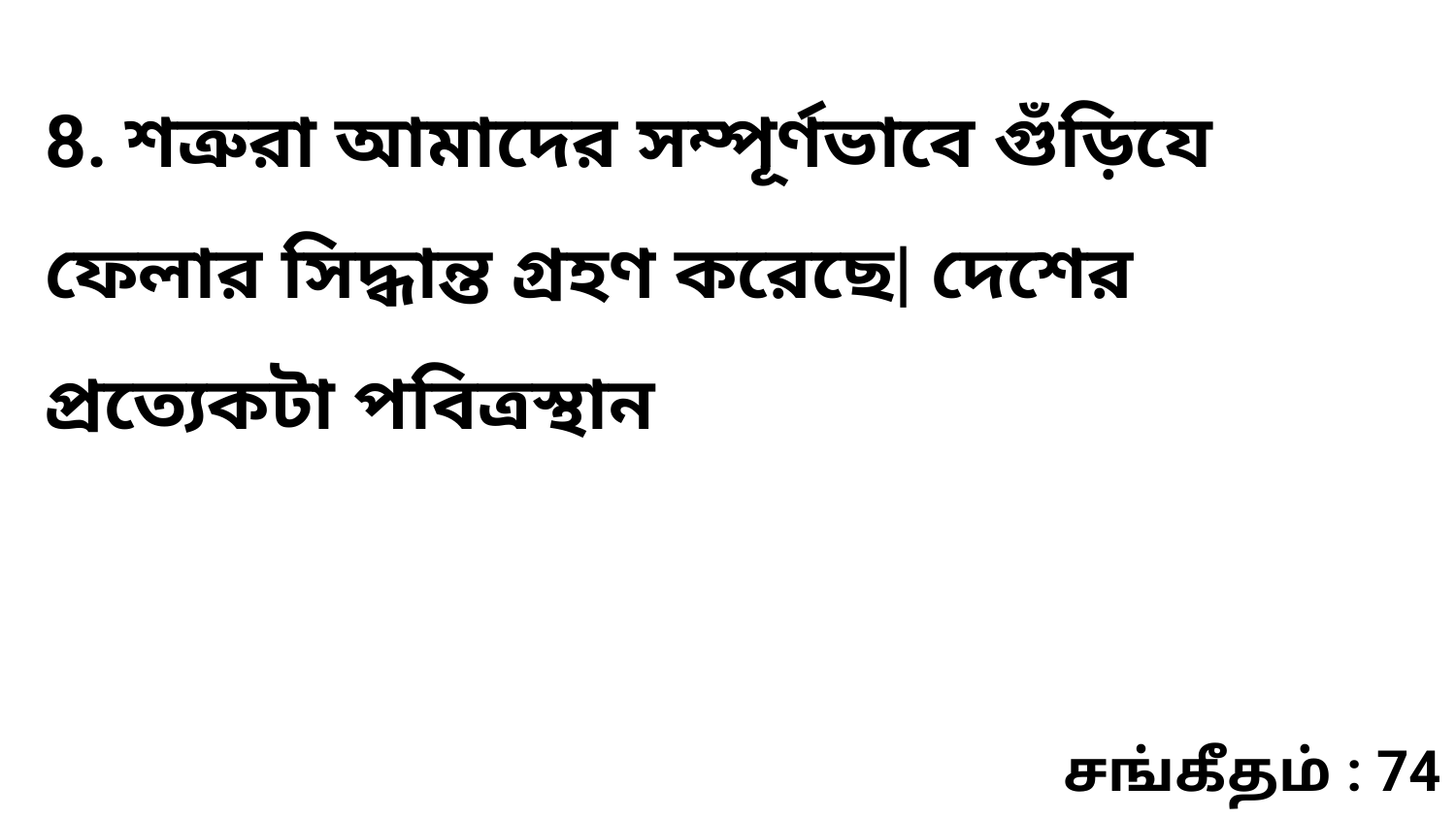

8. শত্রুরা আমাদের সম্পূর্ণভাবে গুঁড়িযে ফেলার সিদ্ধান্ত গ্রহণ করেছে| দেশের প্রত্যেকটা পবিত্রস্থান
சங்கீதம் : 74